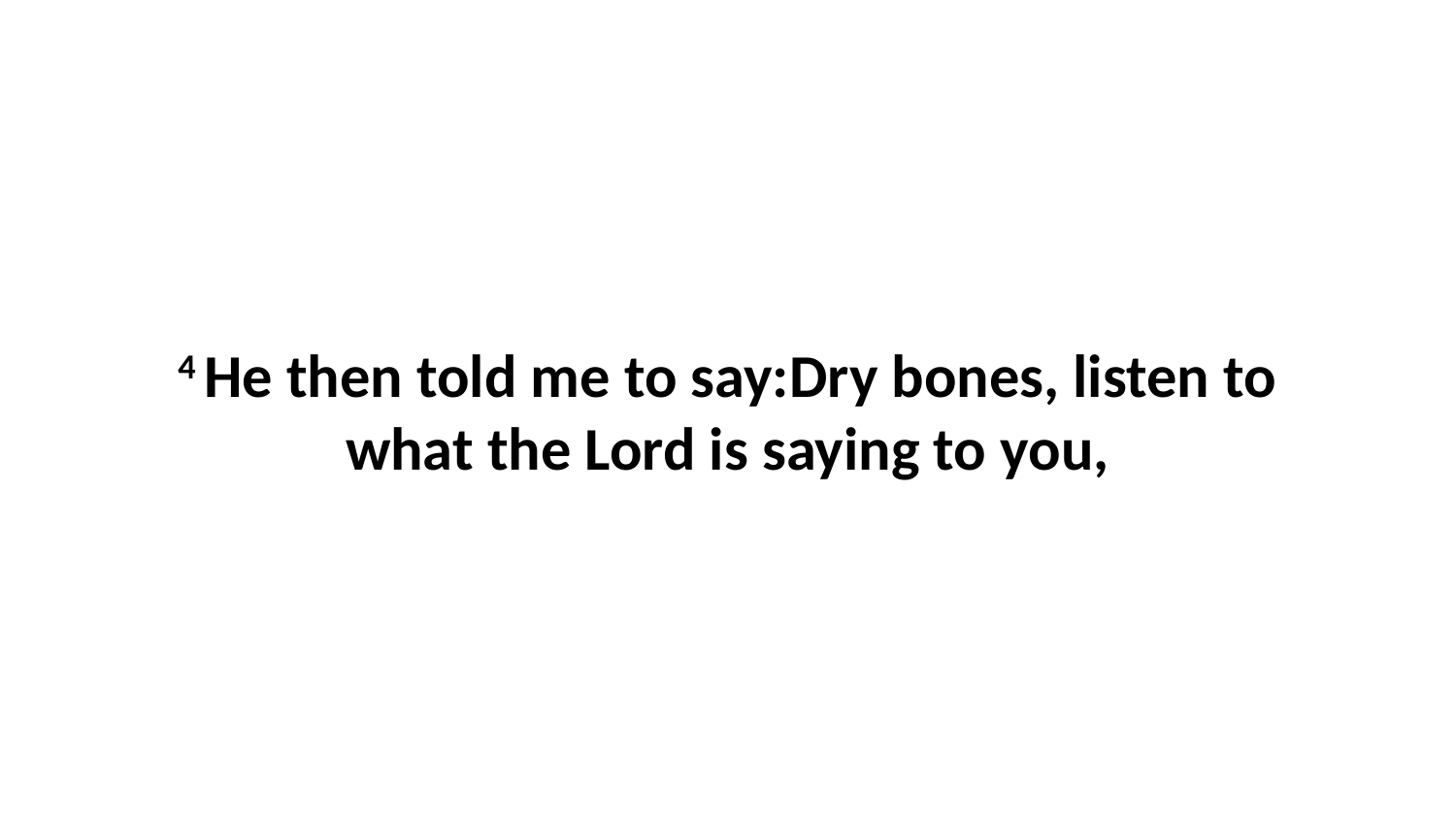

4 He then told me to say:Dry bones, listen to what the Lord is saying to you,